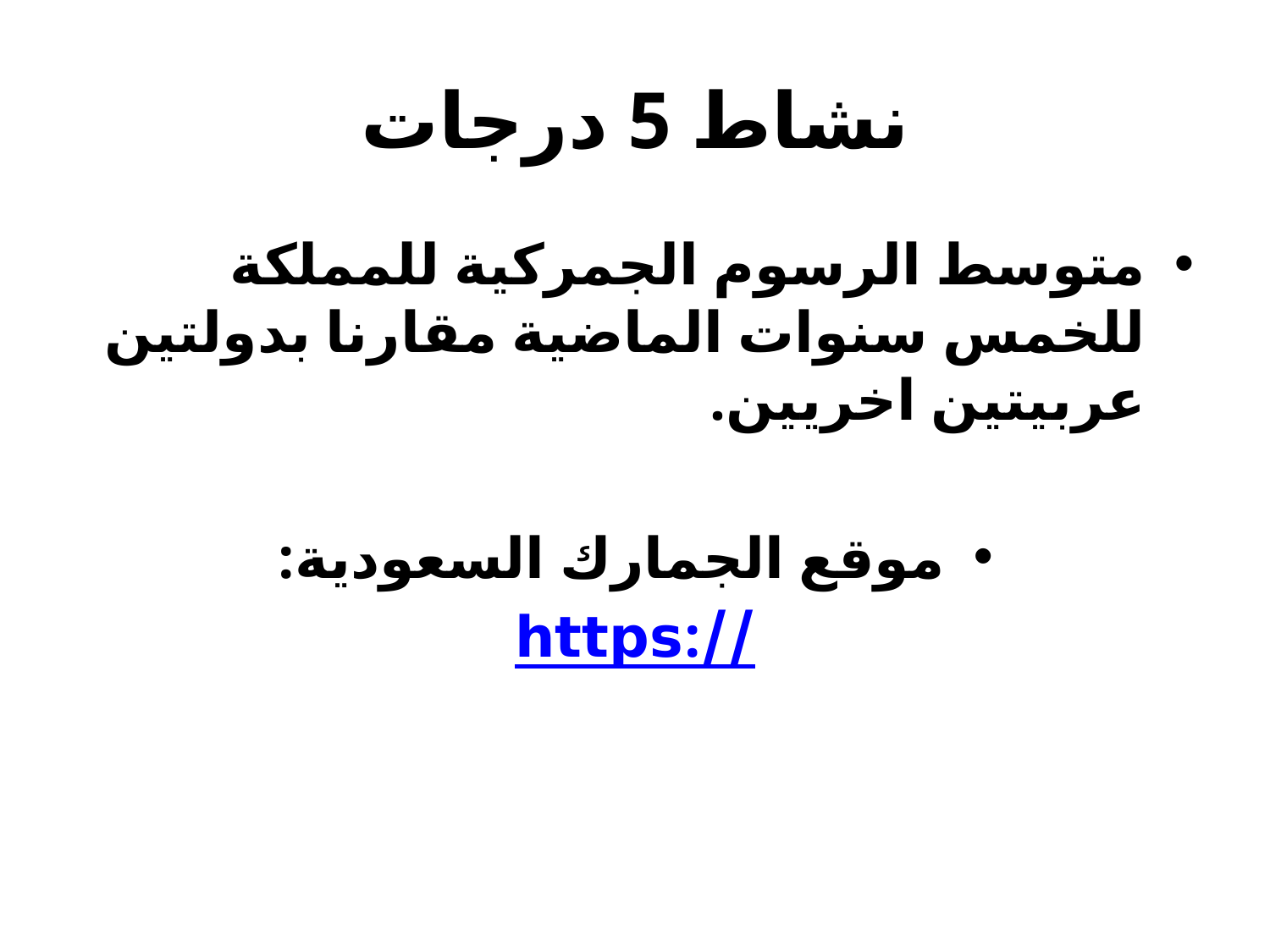

# نشاط 5 درجات
متوسط الرسوم الجمركية للمملكة للخمس سنوات الماضية مقارنا بدولتين عربيتين اخريين.

موقع الجمارك السعودية:
https://www.customs.gov.sa/sites/sc/ar/SCTariffs/Pages/Pages/SectionsPage.aspx